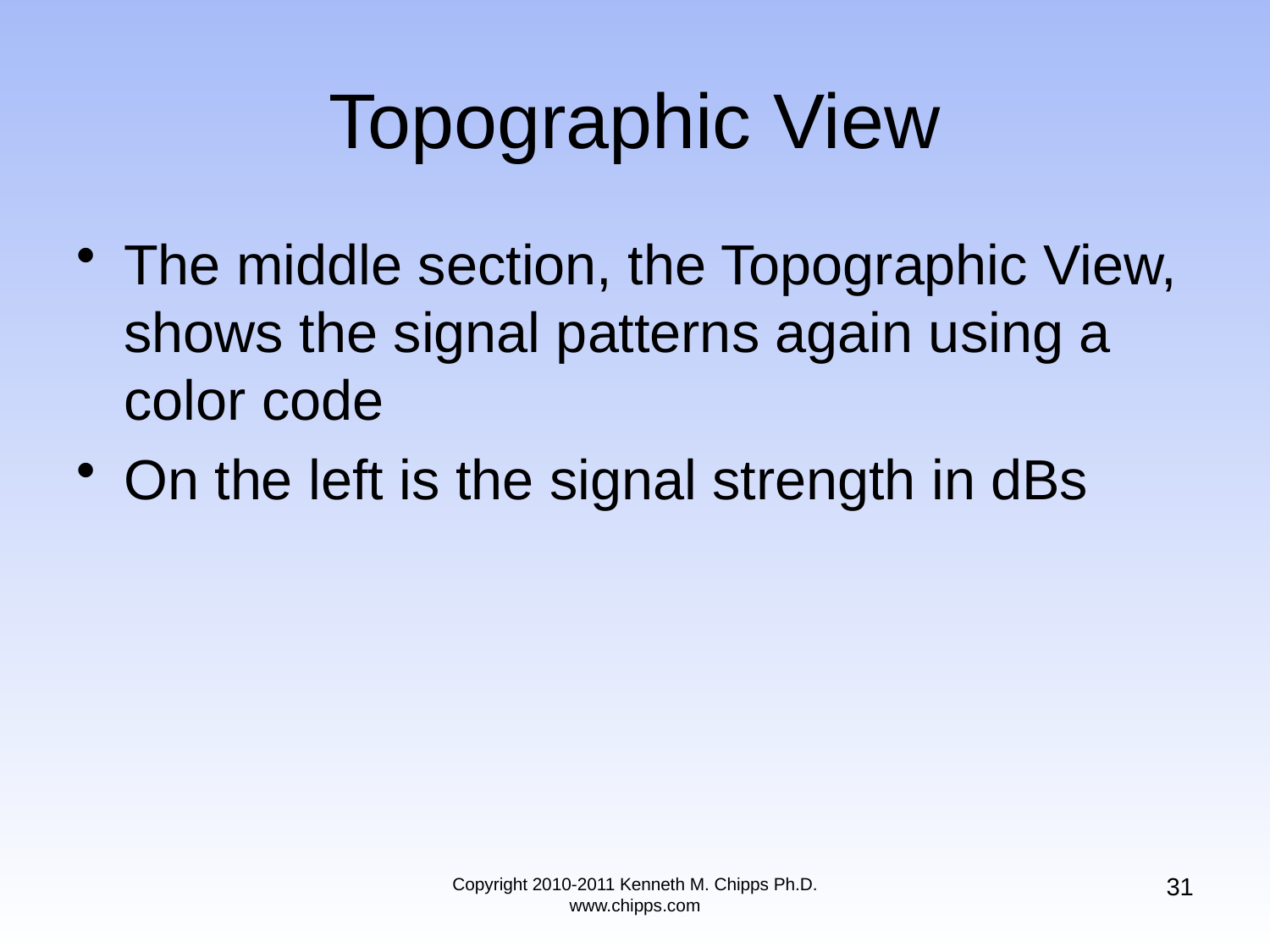

# Topographic View
The middle section, the Topographic View, shows the signal patterns again using a color code
On the left is the signal strength in dBs
31
Copyright 2010-2011 Kenneth M. Chipps Ph.D. www.chipps.com